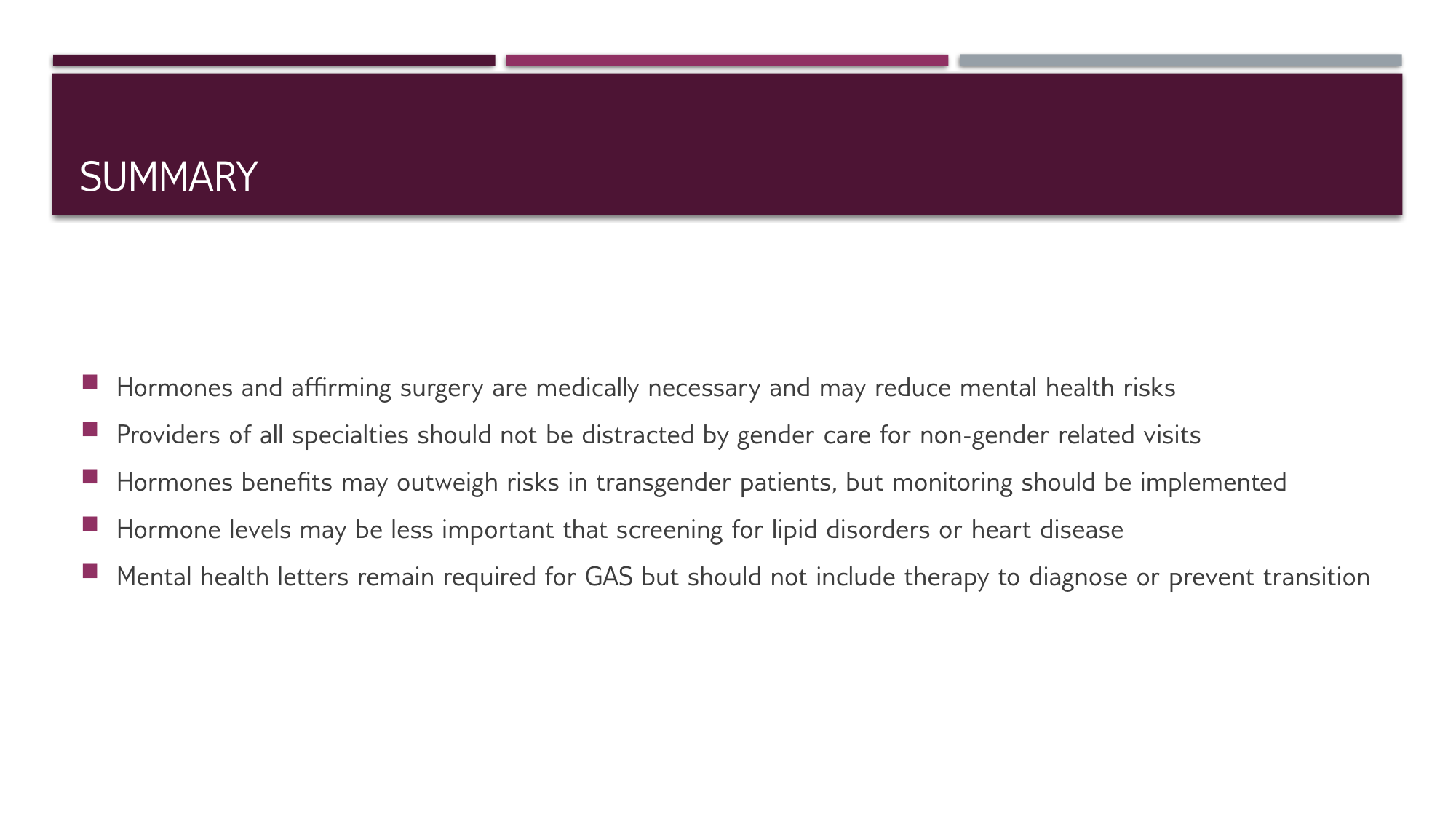

# Summary
Hormones and affirming surgery are medically necessary and may reduce mental health risks
Providers of all specialties should not be distracted by gender care for non-gender related visits
Hormones benefits may outweigh risks in transgender patients, but monitoring should be implemented
Hormone levels may be less important that screening for lipid disorders or heart disease
Mental health letters remain required for GAS but should not include therapy to diagnose or prevent transition